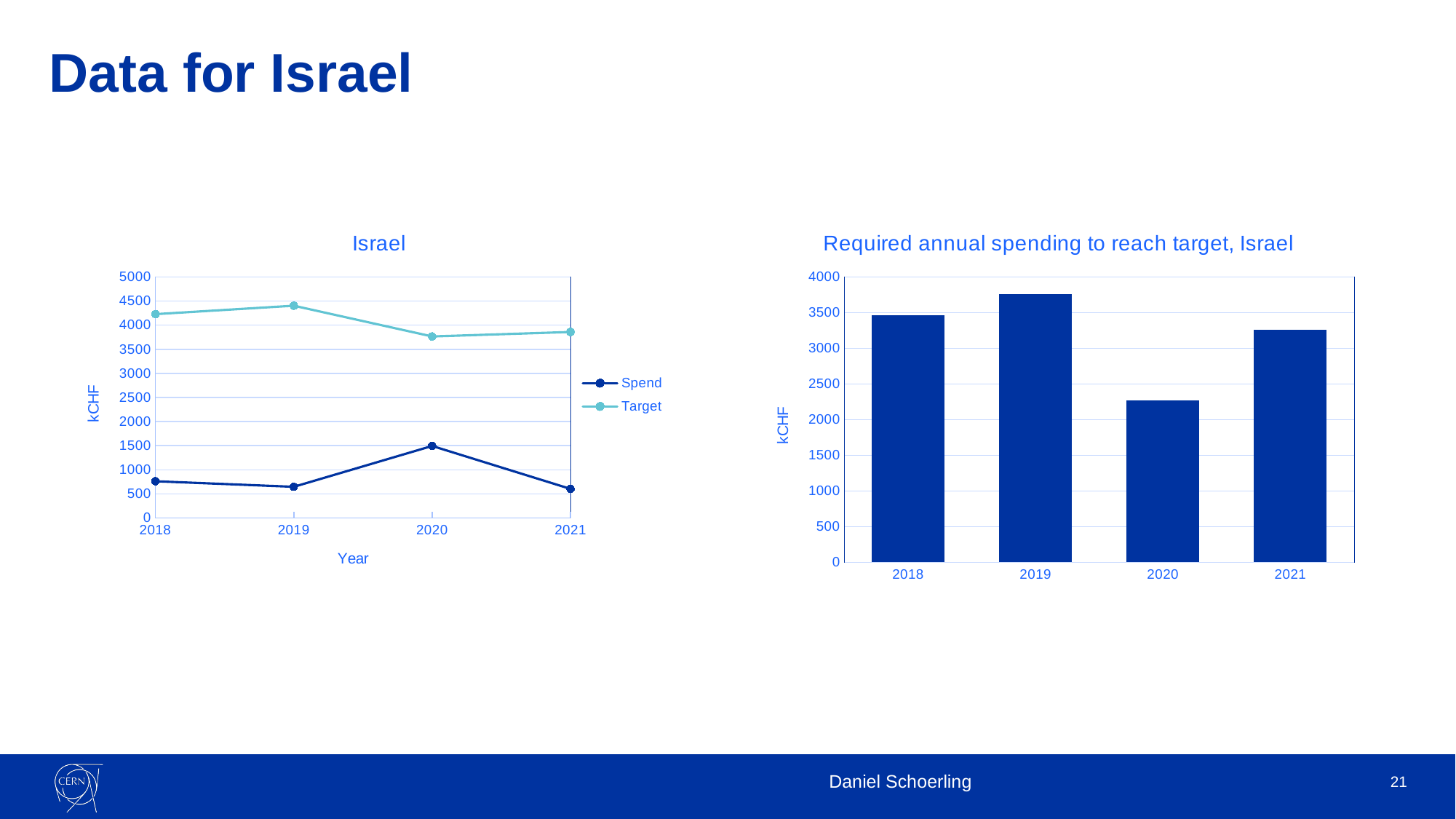

# Data for Israel

### Chart: Israel

| Category | Spend | Target |
|---|---|---|

### Chart: Required annual spending to reach target, Israel

| Category | Spending to reach target, Israel |
|---|---|
| 2018 | 3466.826890084116 |
| 2019 | 3756.808495632777 |
| 2020 | 2272.099347970713 |
| 2021 | 3256.3474438041903 |
Daniel Schoerling
21